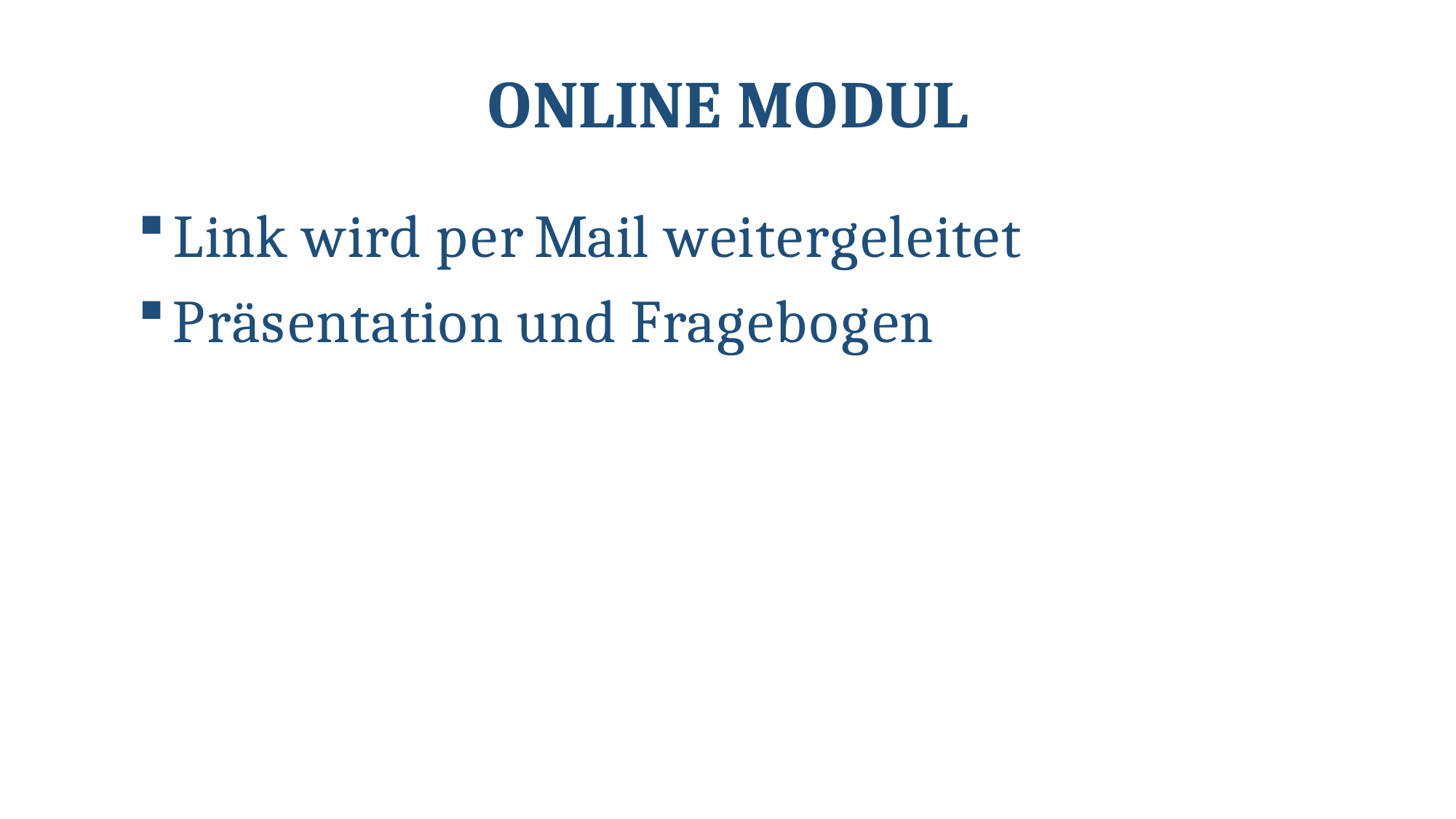

# ONLINE MODUL
Link wird per Mail weitergeleitet
Präsentation und Fragebogen